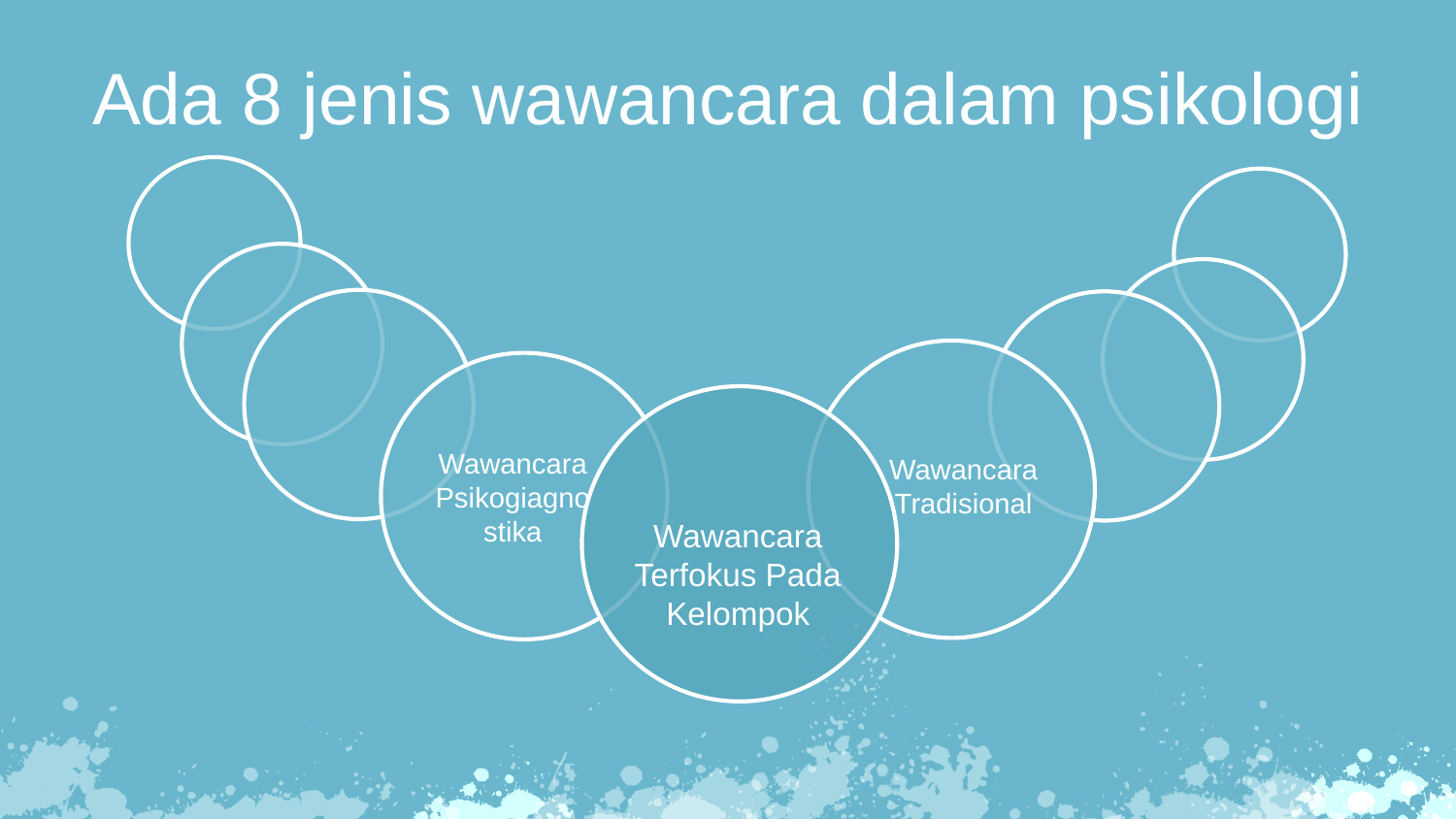

Ada 8 jenis wawancara dalam psikologi

Wawancara Psikogiagnostika
Wawancara Tradisional
Wawancara Terfokus Pada Kelompok